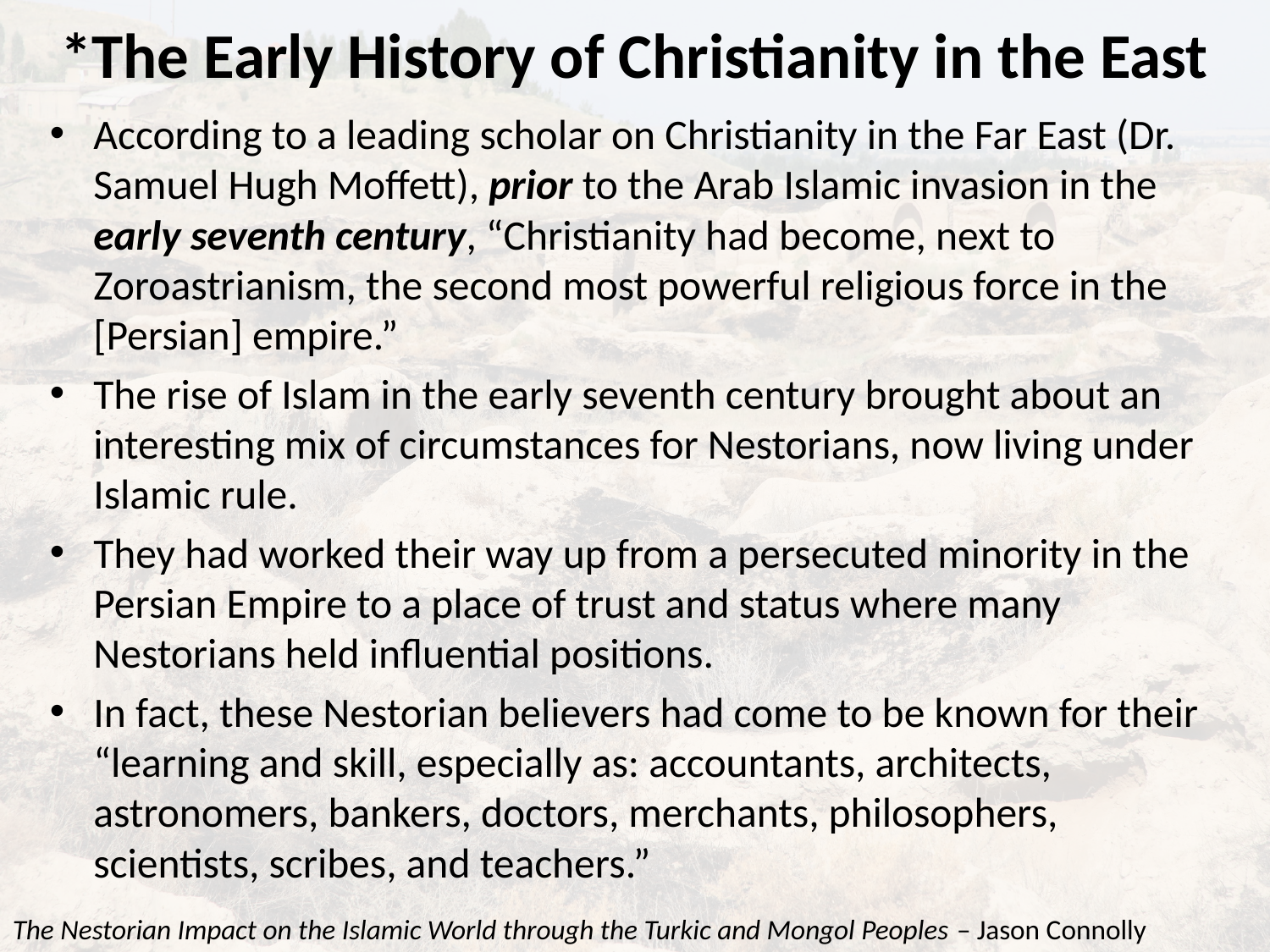

# *The Early History of Christianity in the East
According to a leading scholar on Christianity in the Far East (Dr. Samuel Hugh Moffett), prior to the Arab Islamic invasion in the early seventh century, “Christianity had become, next to Zoroastrianism, the second most powerful religious force in the [Persian] empire.”
The rise of Islam in the early seventh century brought about an interesting mix of circumstances for Nestorians, now living under Islamic rule.
They had worked their way up from a persecuted minority in the Persian Empire to a place of trust and status where many Nestorians held influential positions.
In fact, these Nestorian believers had come to be known for their “learning and skill, especially as: accountants, architects, astronomers, bankers, doctors, merchants, philosophers, scientists, scribes, and teachers.”
The Nestorian Impact on the Islamic World through the Turkic and Mongol Peoples – Jason Connolly